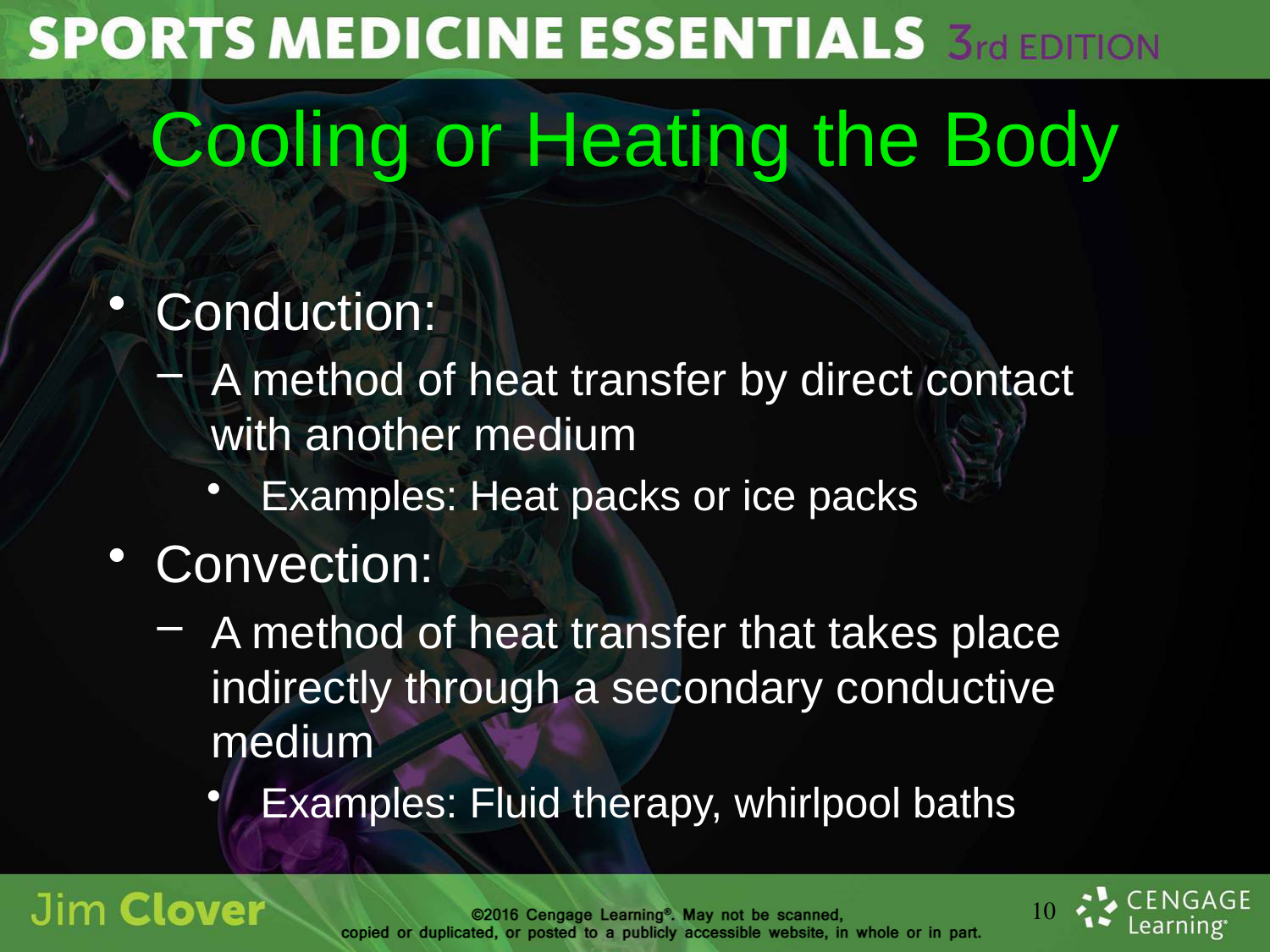

# Cooling or Heating the Body
Conduction:
A method of heat transfer by direct contact with another medium
Examples: Heat packs or ice packs
Convection:
A method of heat transfer that takes place indirectly through a secondary conductive medium
Examples: Fluid therapy, whirlpool baths
10